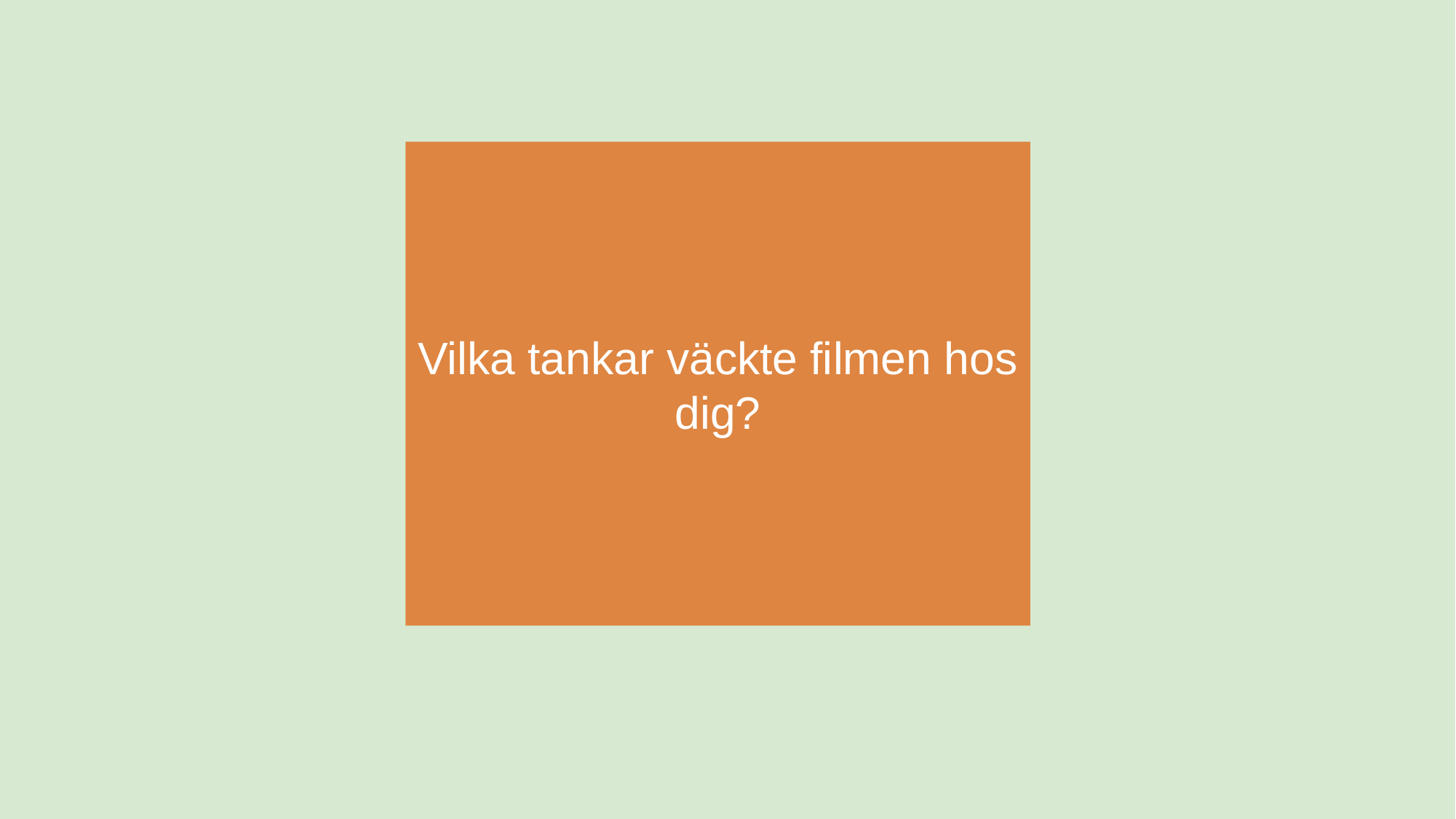

# Vilka tankar väckte filmen hos dig?